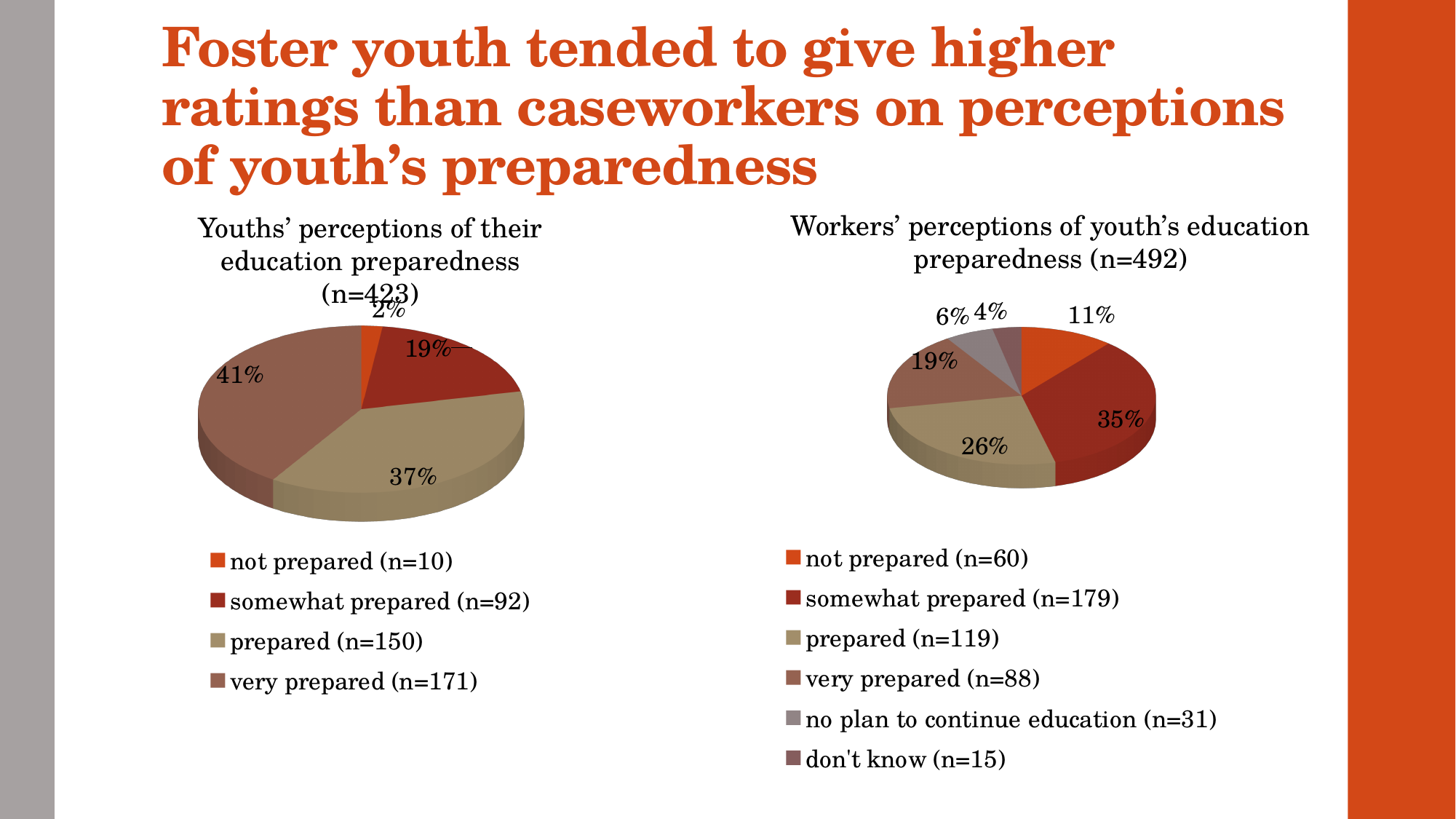

# Foster youth tended to give higher ratings than caseworkers on perceptions of youth’s preparedness
Workers’ perceptions of youth’s education preparedness (n=492)
Youths’ perceptions of their education preparedness (n=423)

[unsupported chart]

[unsupported chart]